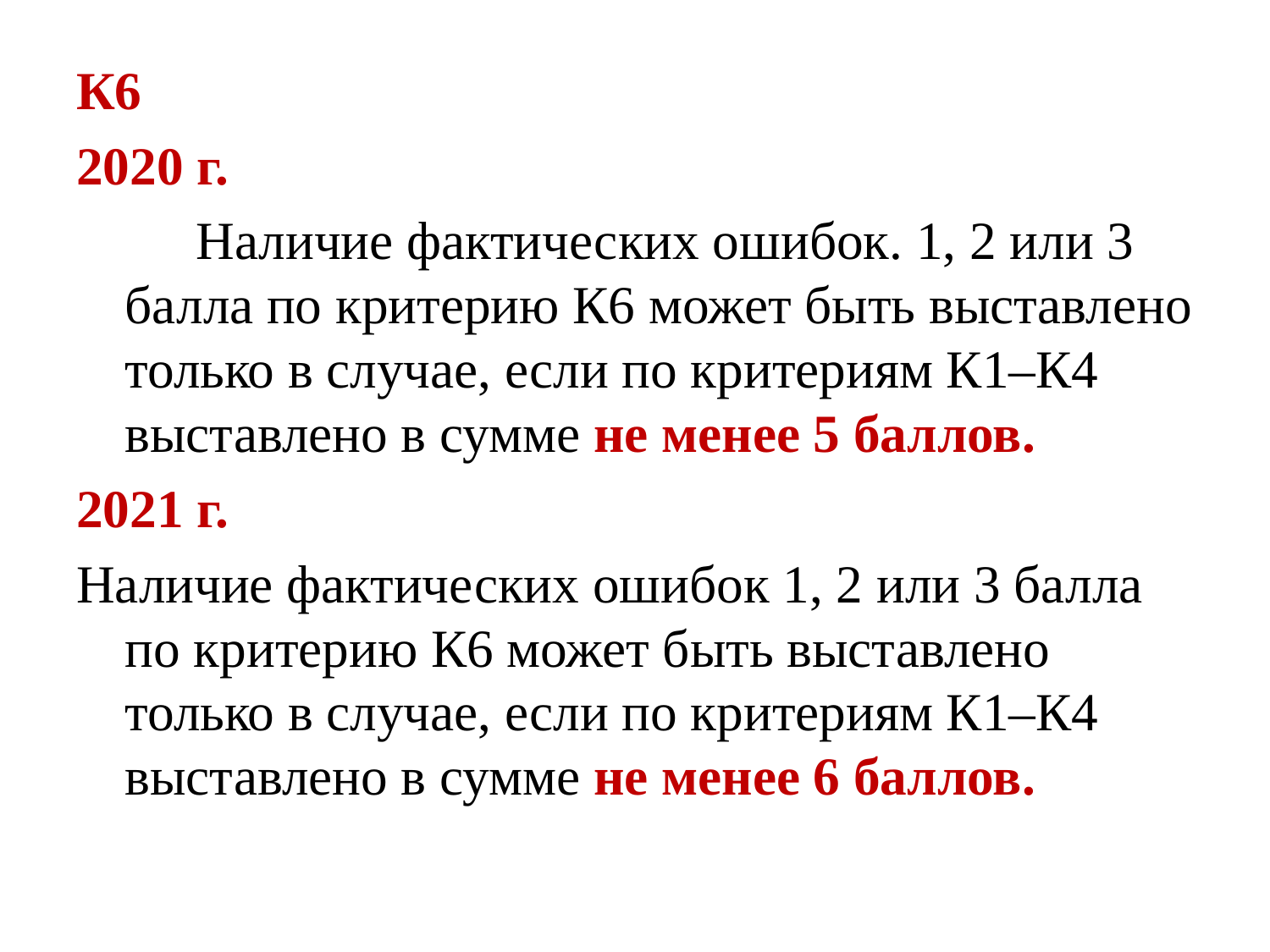

К6
2020 г.
         Наличие фактических ошибок. 1, 2 или 3 балла по критерию К6 может быть выставлено только в случае, если по критериям К1–К4 выставлено в сумме не менее 5 баллов.
2021 г.
Наличие фактических ошибок 1, 2 или 3 балла по критерию К6 может быть выставлено только в случае, если по критериям К1–К4 выставлено в сумме не менее 6 баллов.